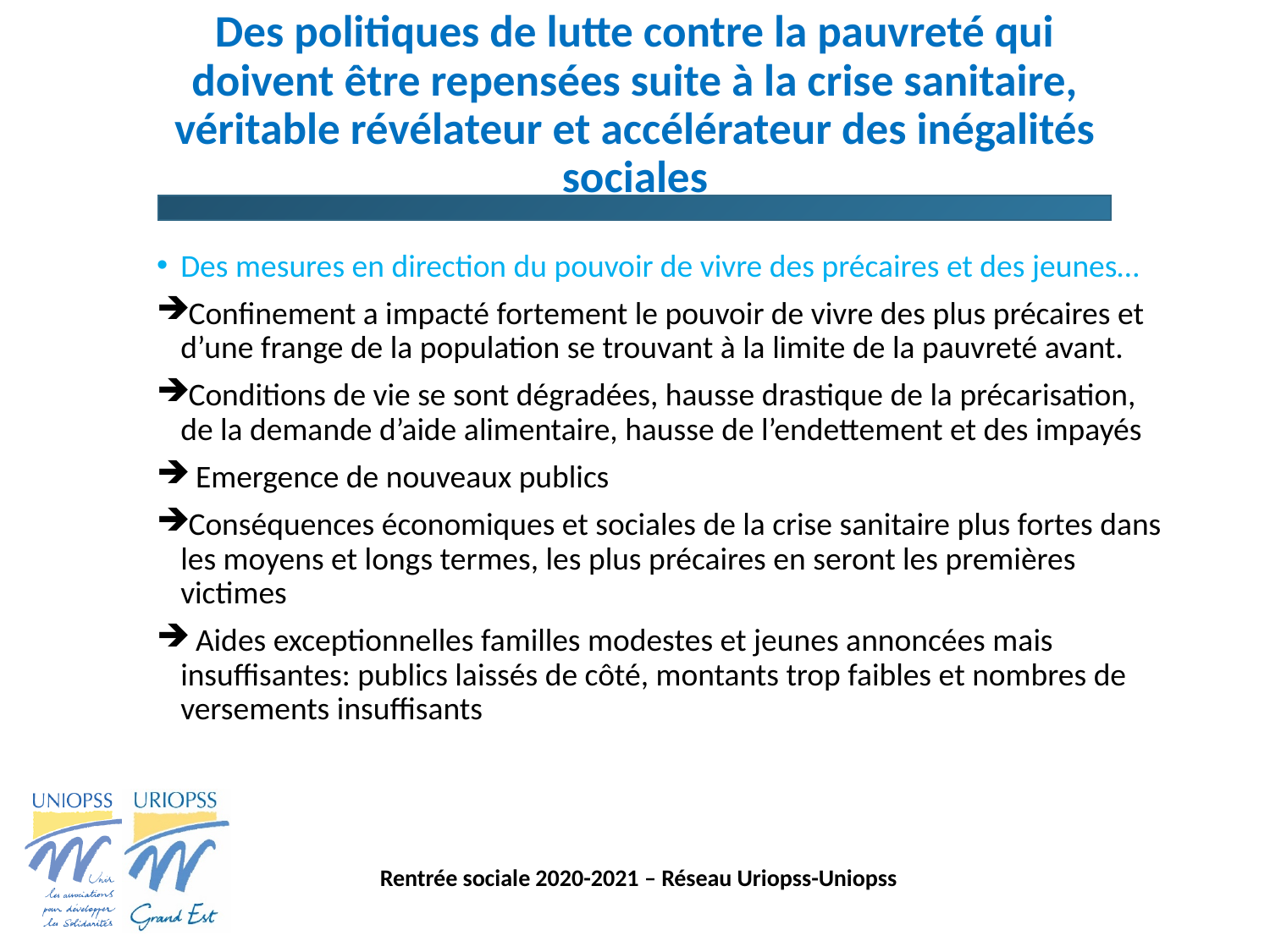

# Des politiques de lutte contre la pauvreté qui doivent être repensées suite à la crise sanitaire, véritable révélateur et accélérateur des inégalités sociales
Des mesures en direction du pouvoir de vivre des précaires et des jeunes…
Confinement a impacté fortement le pouvoir de vivre des plus précaires et d’une frange de la population se trouvant à la limite de la pauvreté avant.
Conditions de vie se sont dégradées, hausse drastique de la précarisation, de la demande d’aide alimentaire, hausse de l’endettement et des impayés
 Emergence de nouveaux publics
Conséquences économiques et sociales de la crise sanitaire plus fortes dans les moyens et longs termes, les plus précaires en seront les premières victimes
 Aides exceptionnelles familles modestes et jeunes annoncées mais insuffisantes: publics laissés de côté, montants trop faibles et nombres de versements insuffisants